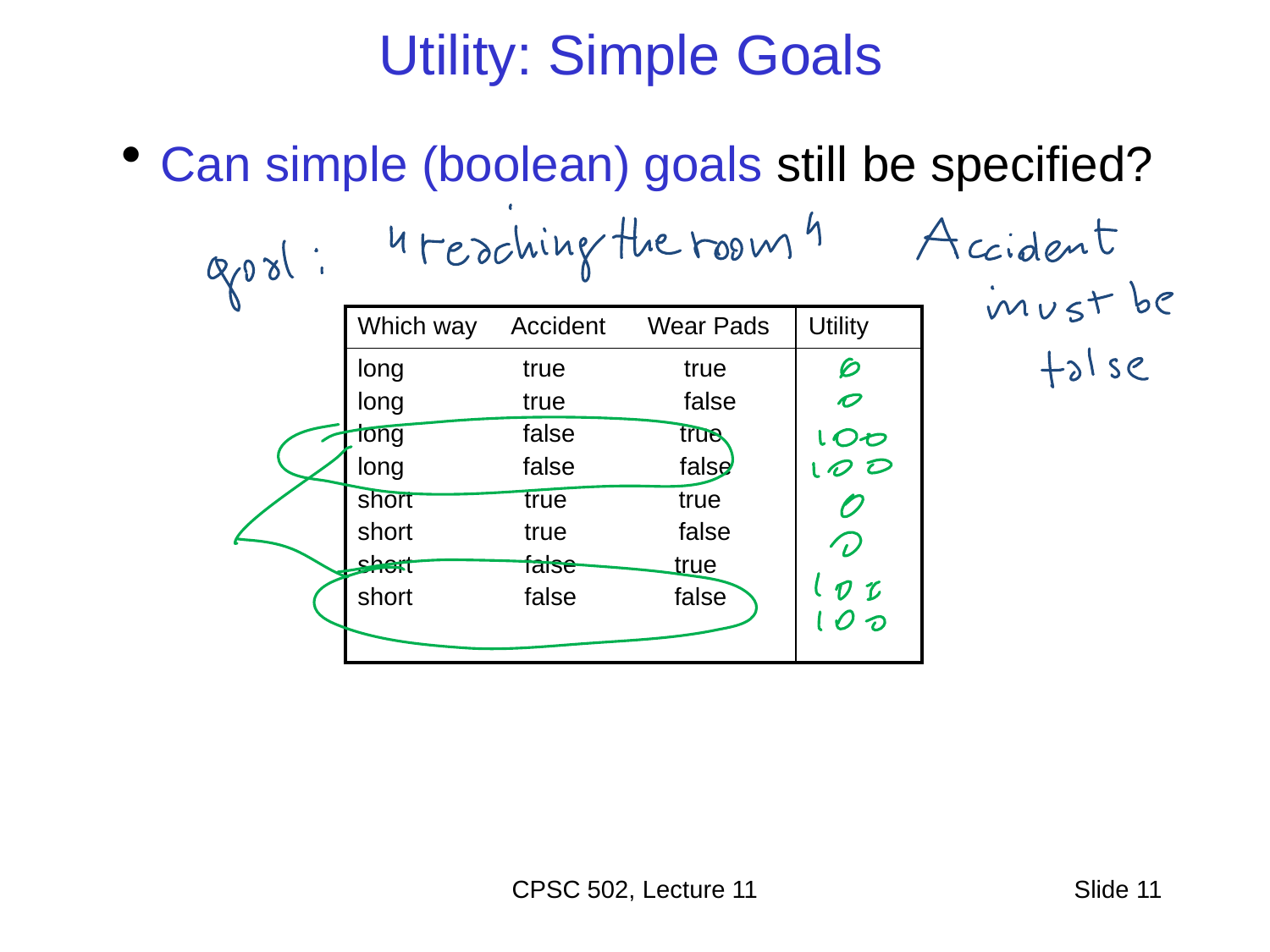

# Utility: Simple Goals
Can simple (boolean) goals still be specified?

| Which way Accident Wear Pads | Utility |
| --- | --- |
| long true true long true false long false true long false false short true true short true false short false true short false false |  |
CPSC 502, Lecture 11
Slide 11